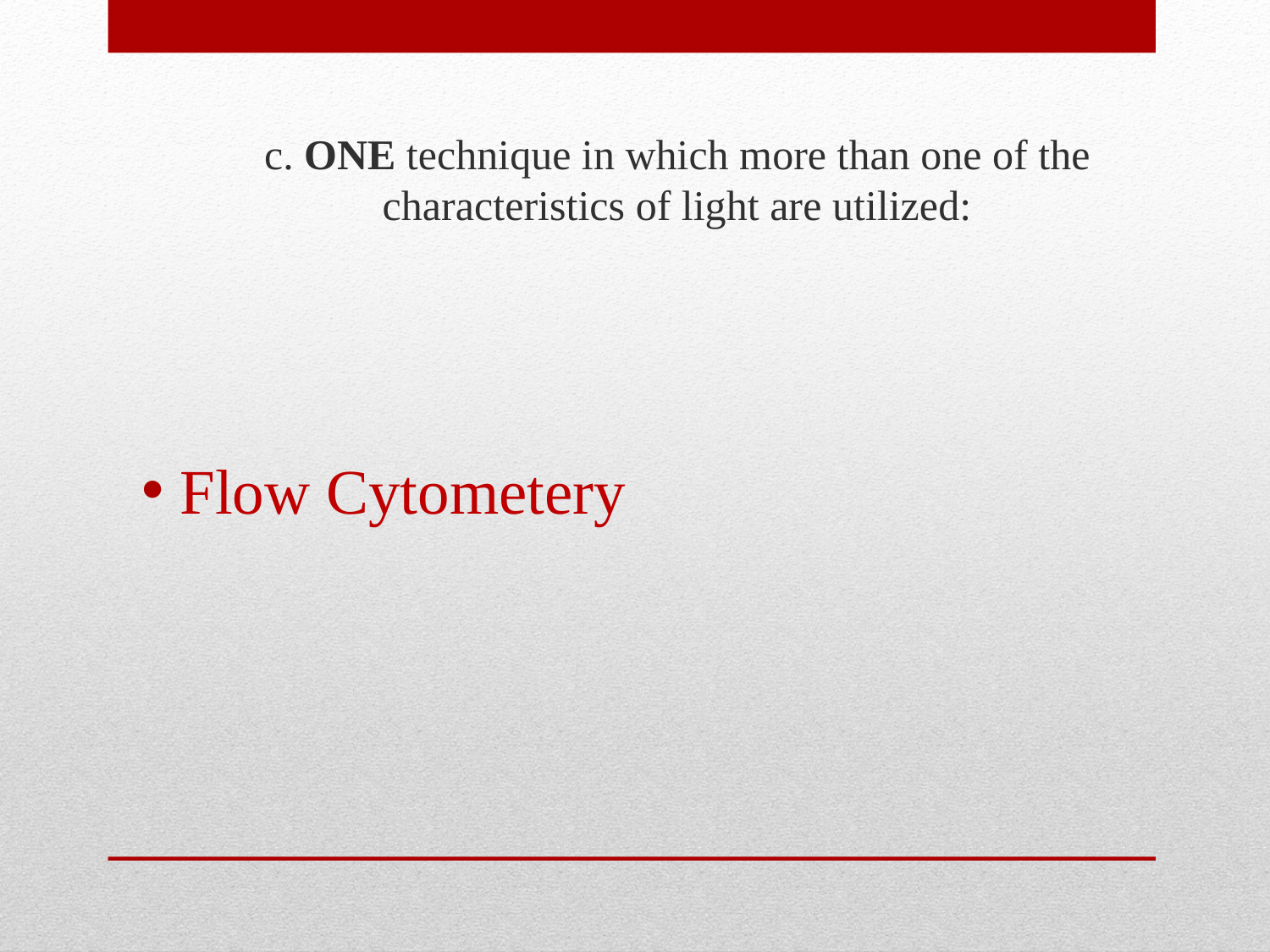

# c. ONE technique in which more than one of the characteristics of light are utilized:
Flow Cytometery